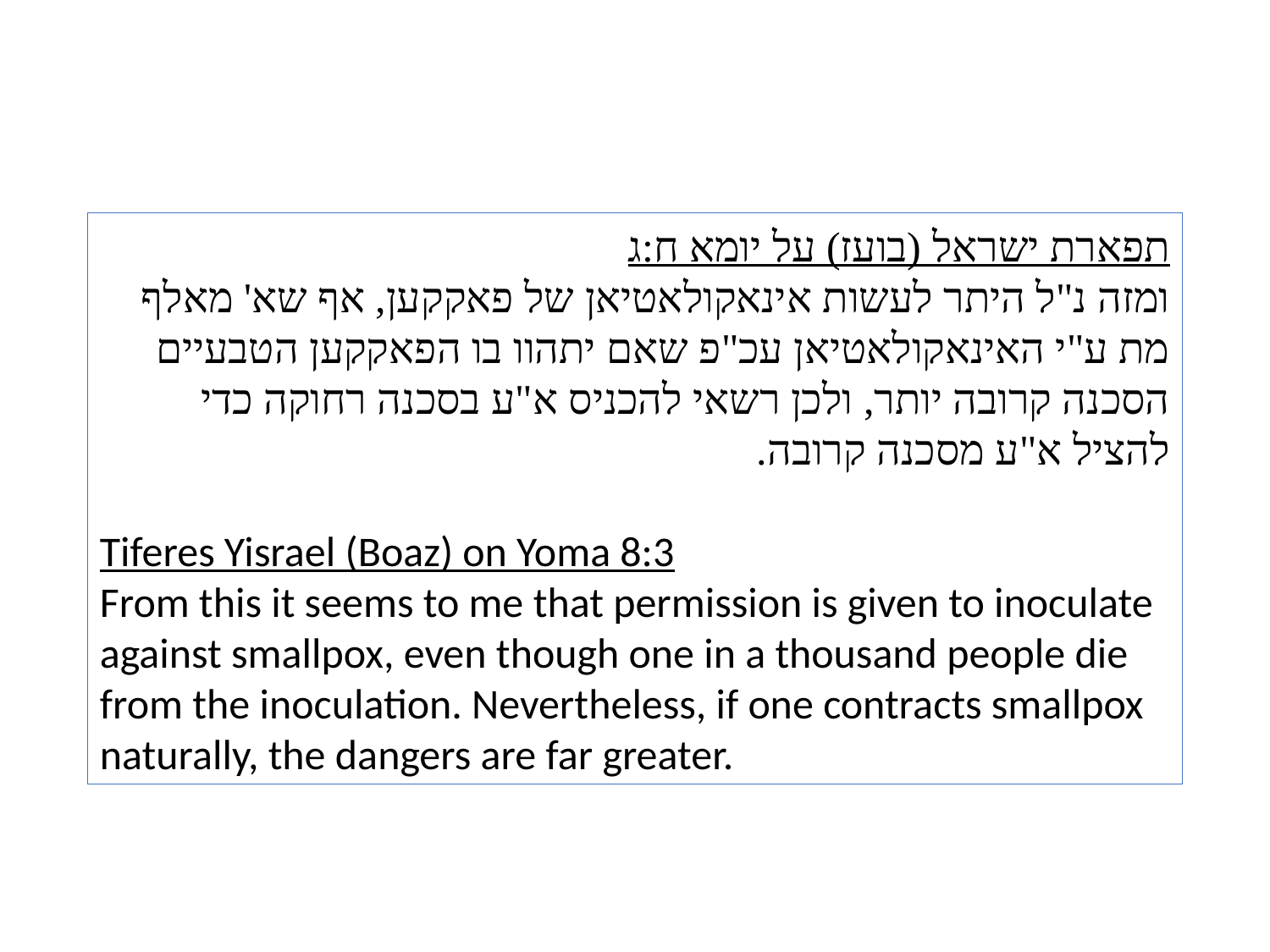

תפארת ישראל (בועז) על יומא ח:ג
ומזה נ"ל היתר לעשות אינאקולאטיאן של פאקקען, אף שא' מאלף מת ע"י האינאקולאטיאן עכ"פ שאם יתהוו בו הפאקקען הטבעיים הסכנה קרובה יותר, ולכן רשאי להכניס א"ע בסכנה רחוקה כדי להציל א"ע מסכנה קרובה.

Tiferes Yisrael (Boaz) on Yoma 8:3
From this it seems to me that permission is given to inoculate against smallpox, even though one in a thousand people die from the inoculation. Nevertheless, if one contracts smallpox naturally, the dangers are far greater.